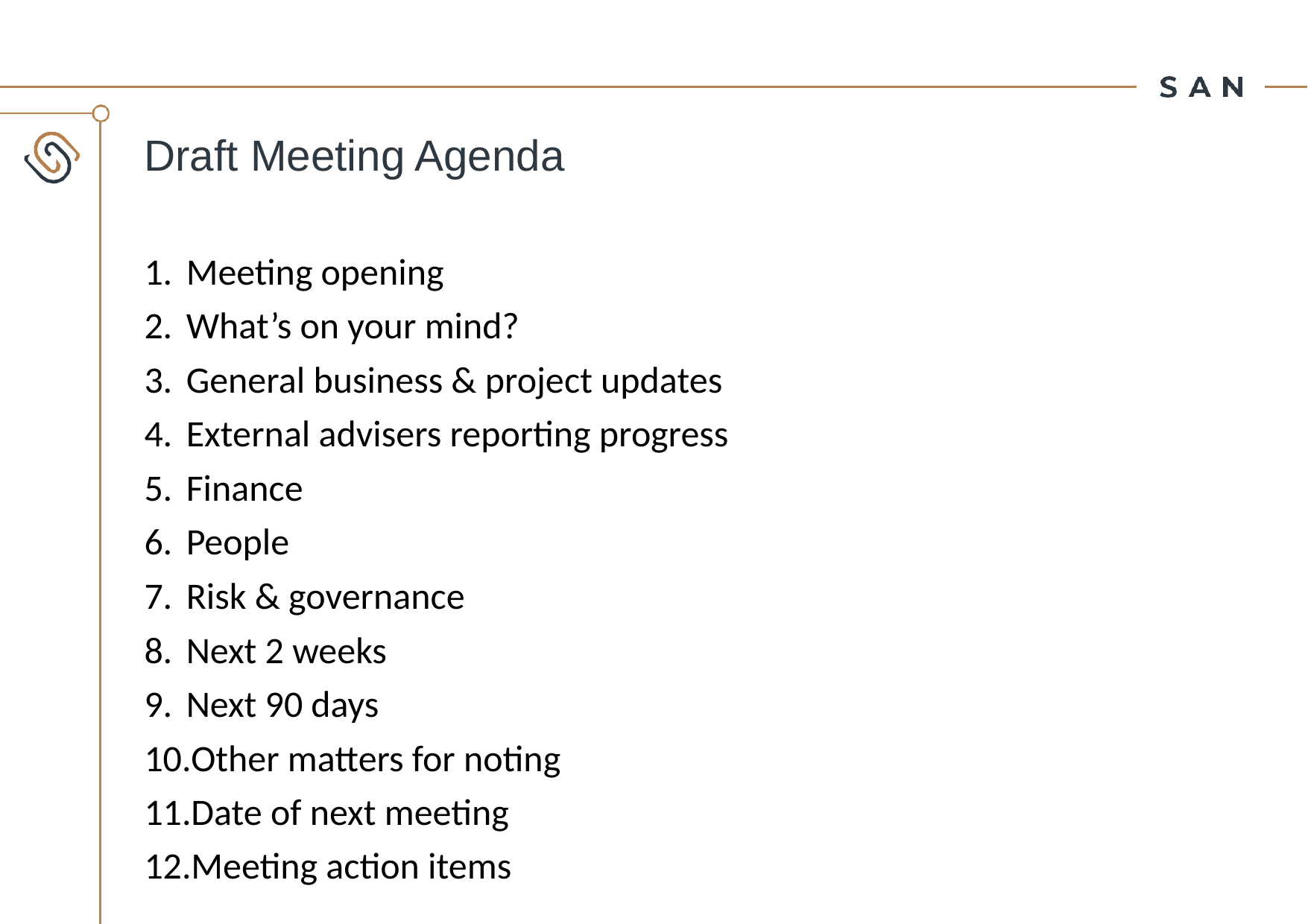

# Draft Meeting Agenda
Meeting opening
What’s on your mind?
General business & project updates
External advisers reporting progress
Finance
People
Risk & governance
Next 2 weeks
Next 90 days
Other matters for noting
Date of next meeting
Meeting action items